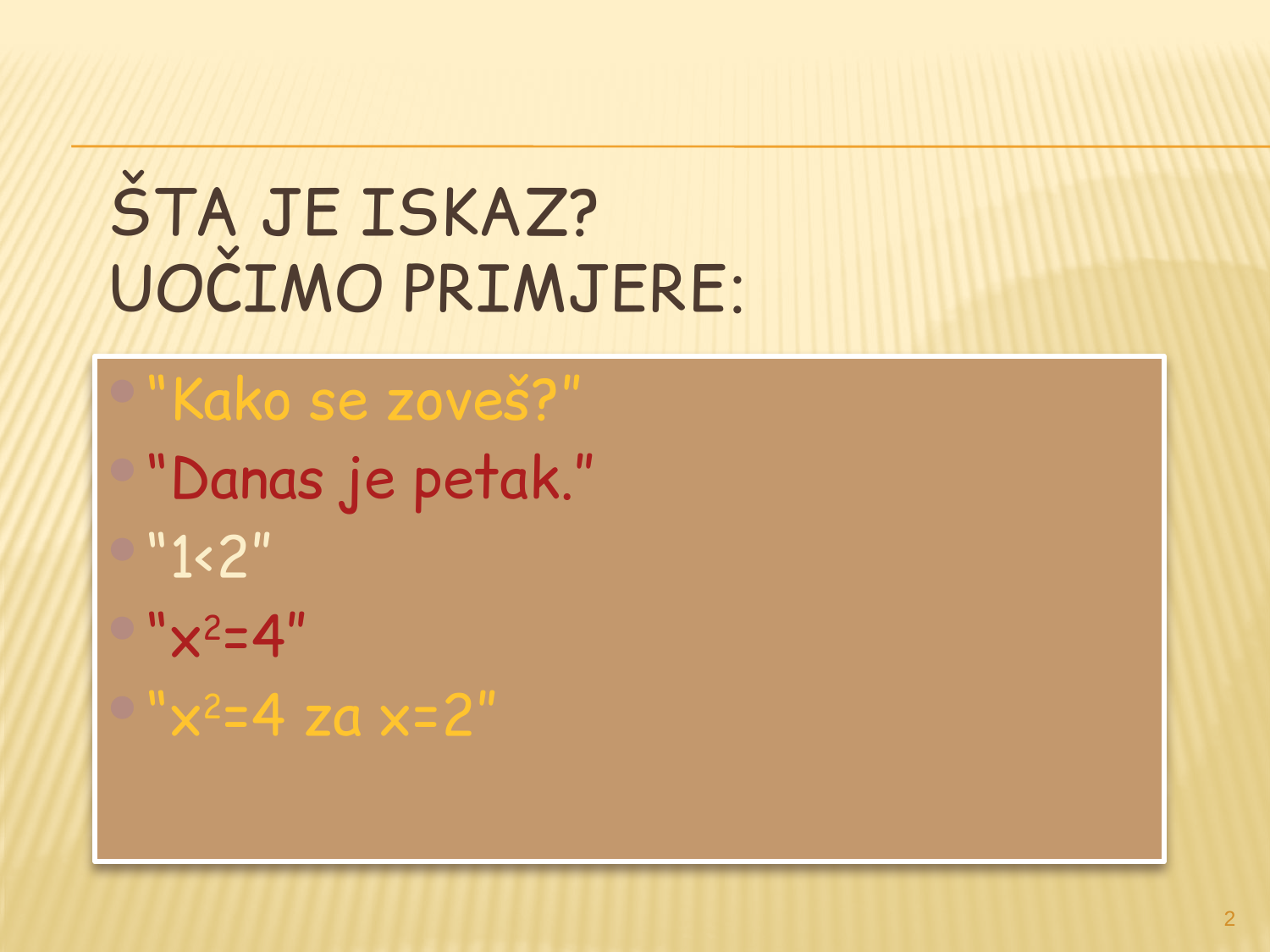

# Šta je iskaz? Uočimo primjere:
“Kako se zoveš?”
“Danas je petak.”
“1<2”
“x2=4”
“x2=4 za x=2”

2